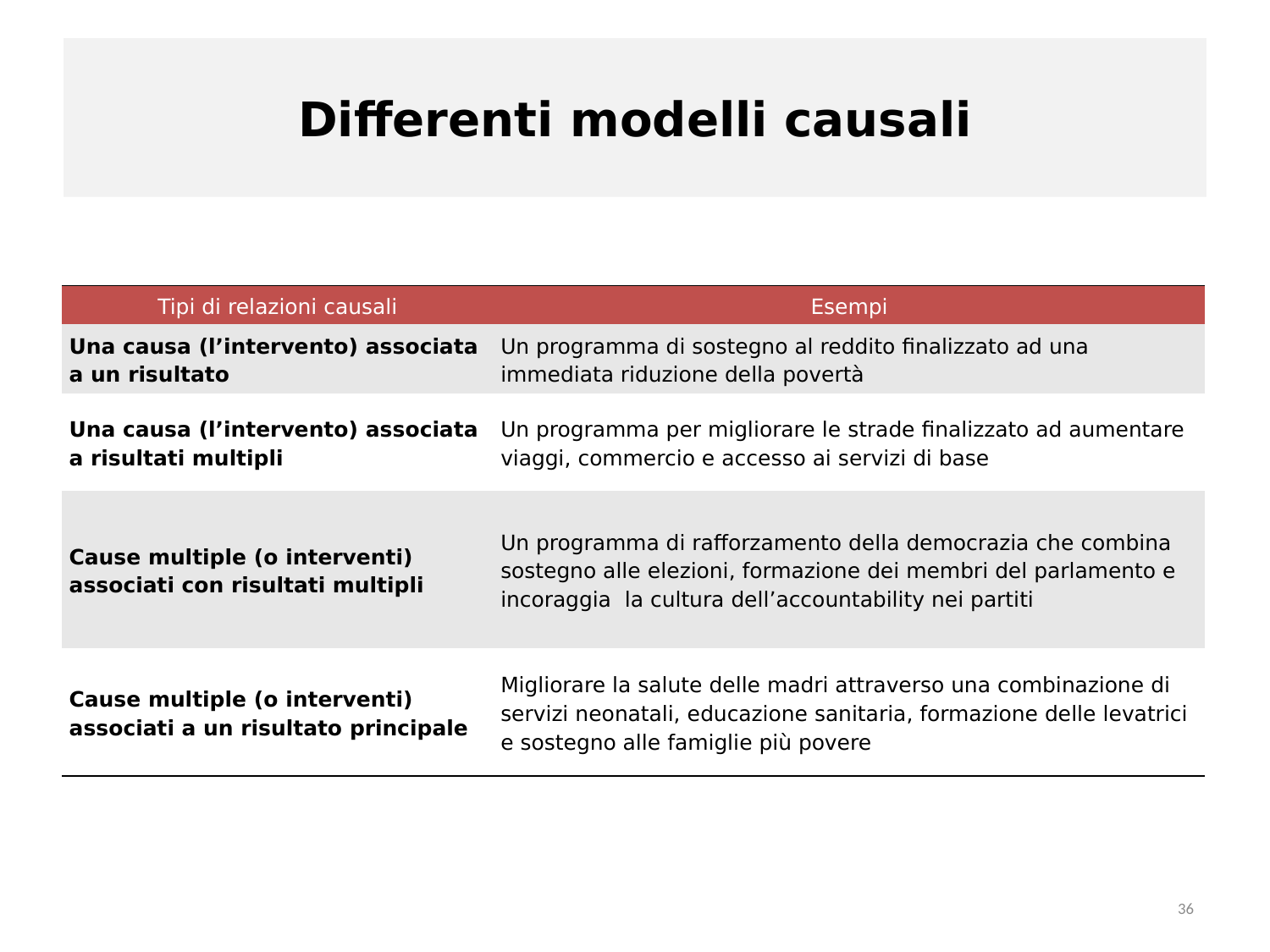

# Differenti modelli causali
| Tipi di relazioni causali | Esempi |
| --- | --- |
| Una causa (l’intervento) associata a un risultato | Un programma di sostegno al reddito finalizzato ad una immediata riduzione della povertà |
| Una causa (l’intervento) associata a risultati multipli | Un programma per migliorare le strade finalizzato ad aumentare viaggi, commercio e accesso ai servizi di base |
| Cause multiple (o interventi) associati con risultati multipli | Un programma di rafforzamento della democrazia che combina sostegno alle elezioni, formazione dei membri del parlamento e incoraggia la cultura dell’accountability nei partiti |
| Cause multiple (o interventi) associati a un risultato principale | Migliorare la salute delle madri attraverso una combinazione di servizi neonatali, educazione sanitaria, formazione delle levatrici e sostegno alle famiglie più povere |
36